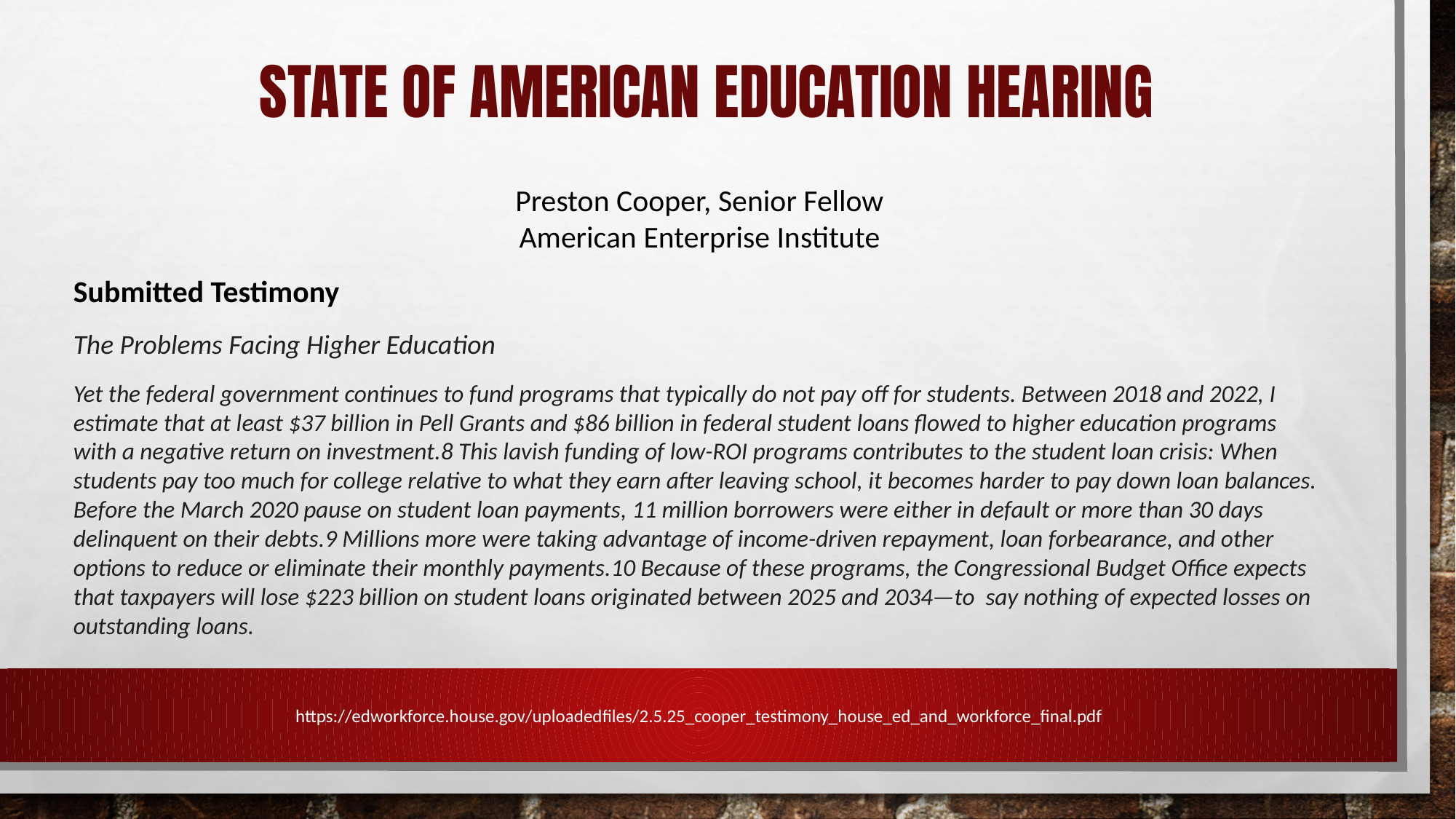

# State of American Education Hearing
Preston Cooper, Senior Fellow
American Enterprise Institute

Submitted Testimony

The Problems Facing Higher Education

Yet the federal government continues to fund programs that typically do not pay off for students. Between 2018 and 2022, I estimate that at least $37 billion in Pell Grants and $86 billion in federal student loans flowed to higher education programs with a negative return on investment.8 This lavish funding of low-ROI programs contributes to the student loan crisis: When students pay too much for college relative to what they earn after leaving school, it becomes harder to pay down loan balances. Before the March 2020 pause on student loan payments, 11 million borrowers were either in default or more than 30 days delinquent on their debts.9 Millions more were taking advantage of income-driven repayment, loan forbearance, and other options to reduce or eliminate their monthly payments.10 Because of these programs, the Congressional Budget Office expects that taxpayers will lose $223 billion on student loans originated between 2025 and 2034—to  say nothing of expected losses on outstanding loans.
https://edworkforce.house.gov/uploadedfiles/2.5.25_cooper_testimony_house_ed_and_workforce_final.pdf